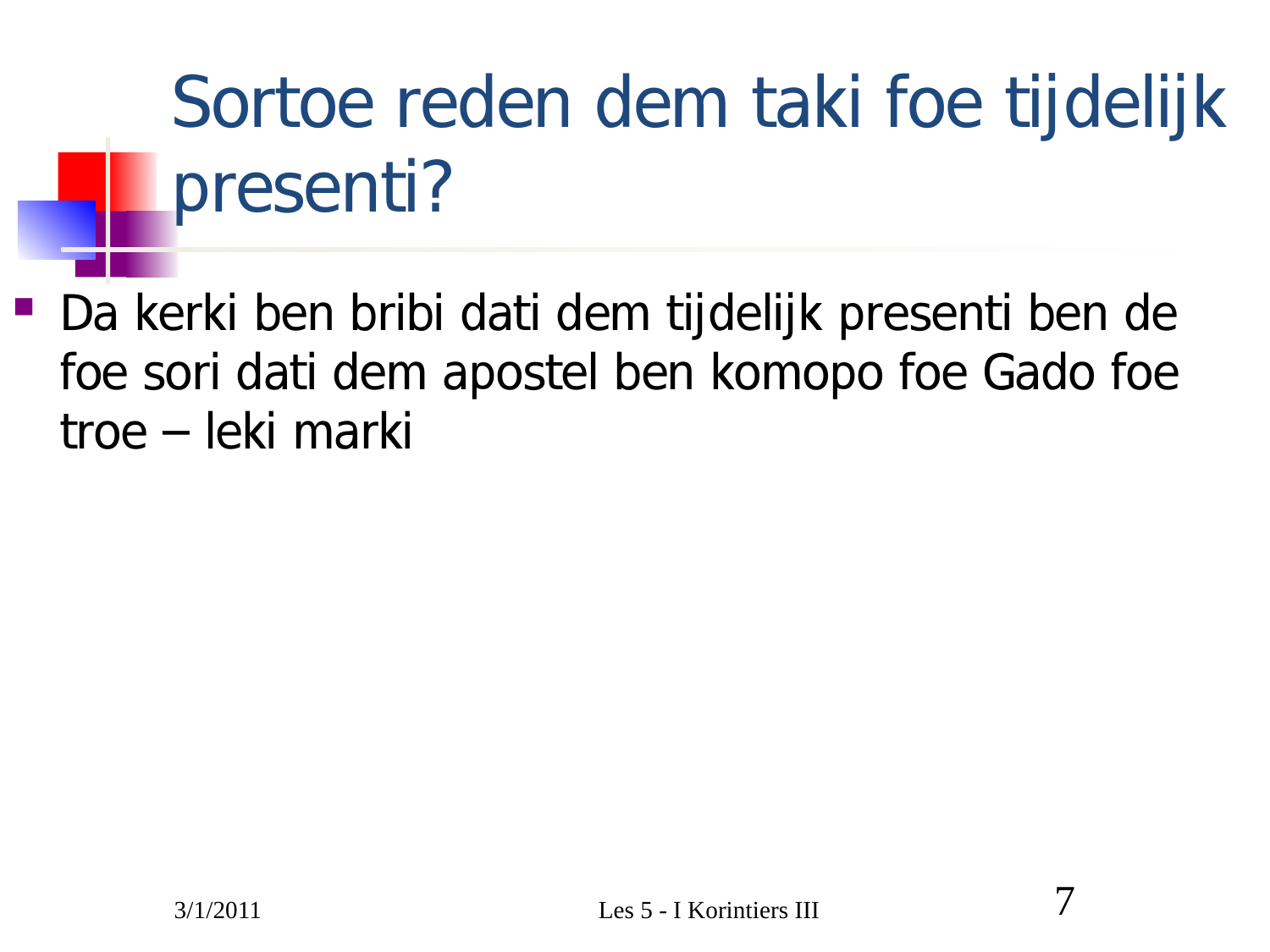

# Sortoe reden dem taki foe tijdelijk presenti?
Da kerki ben bribi dati dem tijdelijk presenti ben de foe sori dati dem apostel ben komopo foe Gado foe troe – leki marki
3/1/2011
Les 5 - I Korintiers III
7